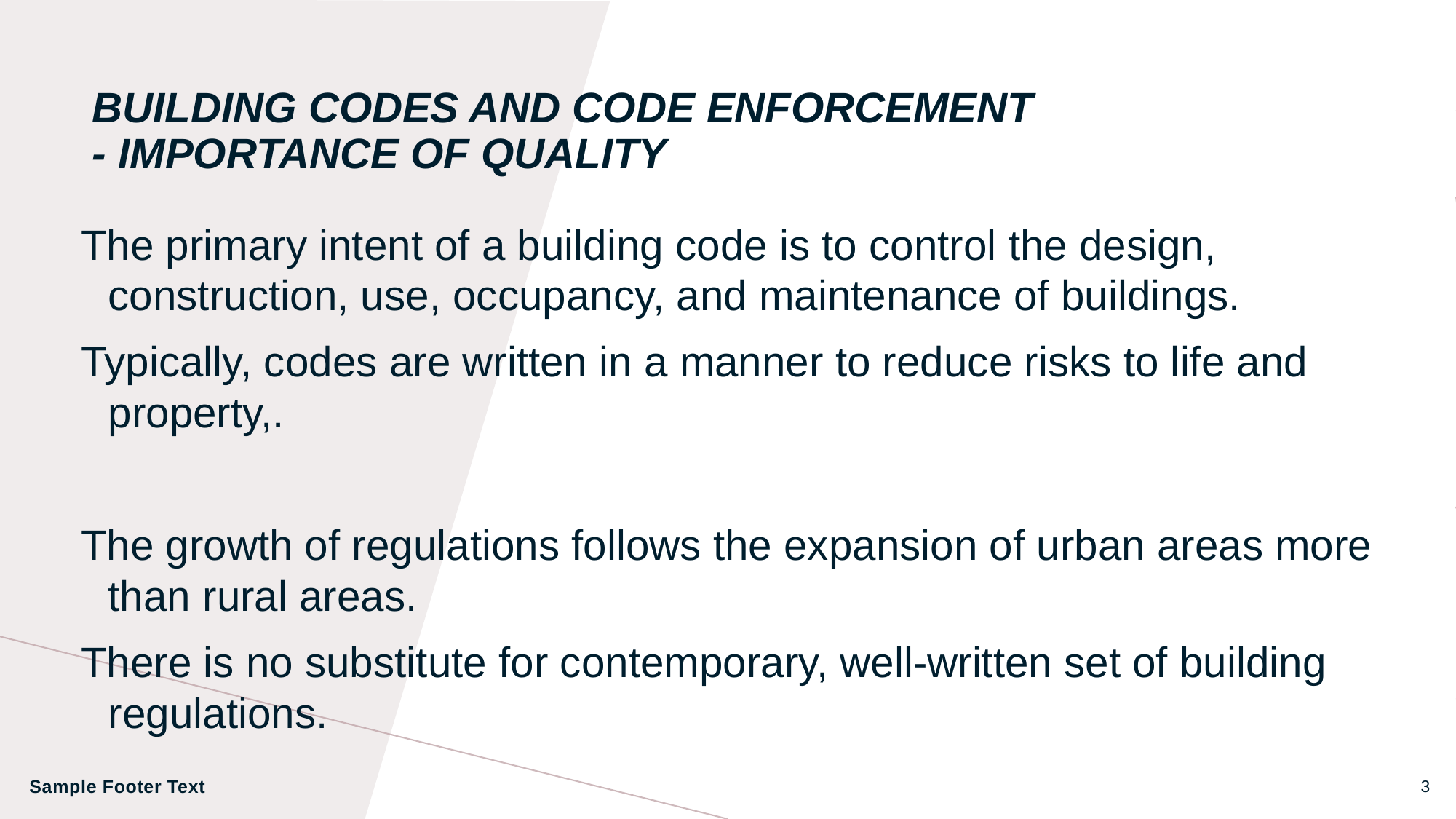

# Building Codes and Code Enforcement - Importance of Quality
The primary intent of a building code is to control the design, construction, use, occupancy, and maintenance of buildings.
Typically, codes are written in a manner to reduce risks to life and property,.

The growth of regulations follows the expansion of urban areas more than rural areas.
There is no substitute for contemporary, well-written set of building regulations.

Sample Footer Text
3